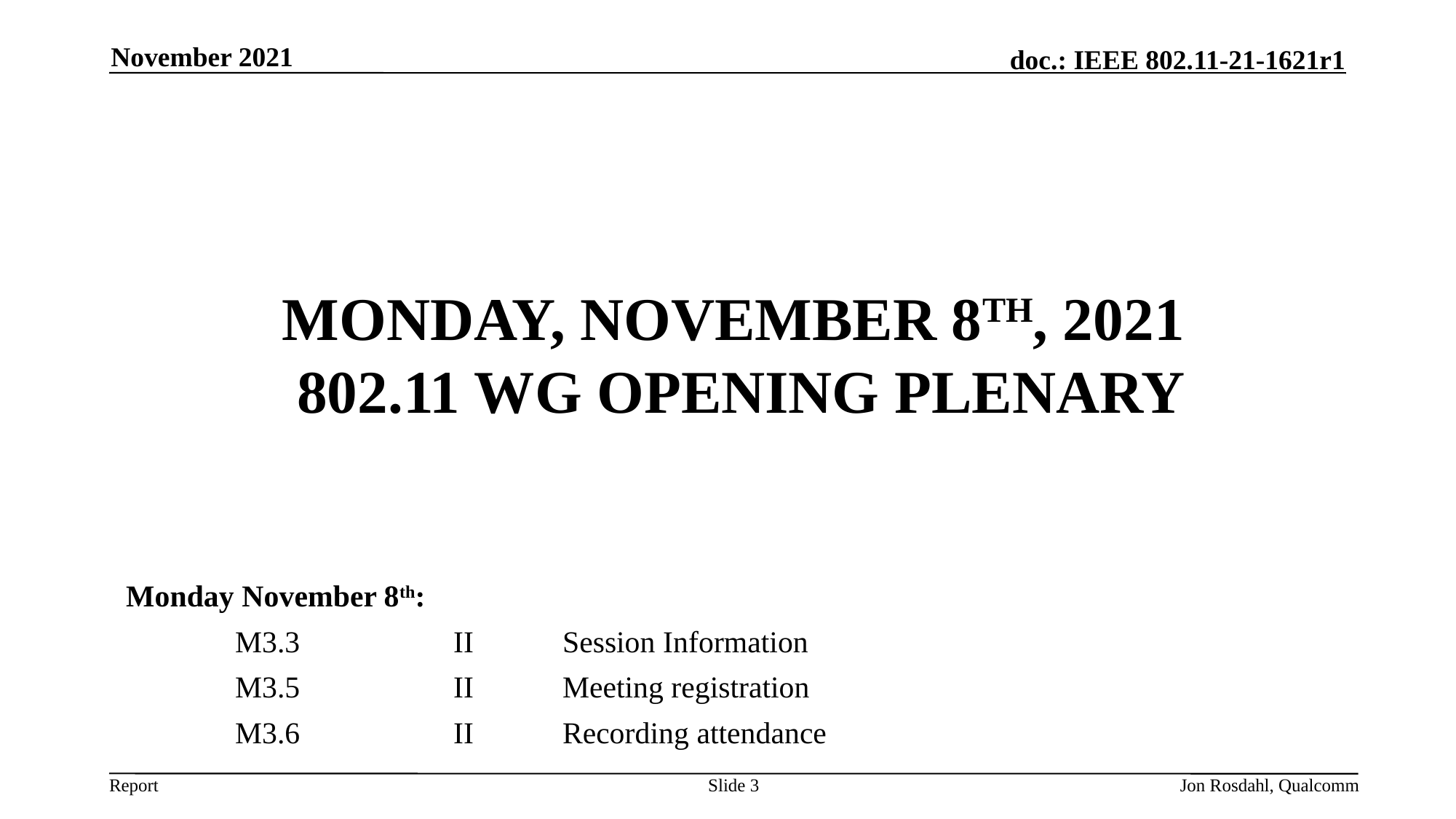

November 2021
# Monday, November 8th, 2021 802.11 WG Opening Plenary
Monday November 8th:
	M3.3		II	Session Information
	M3.5		II	Meeting registration
	M3.6		II 	Recording attendance
Slide 3
Jon Rosdahl, Qualcomm